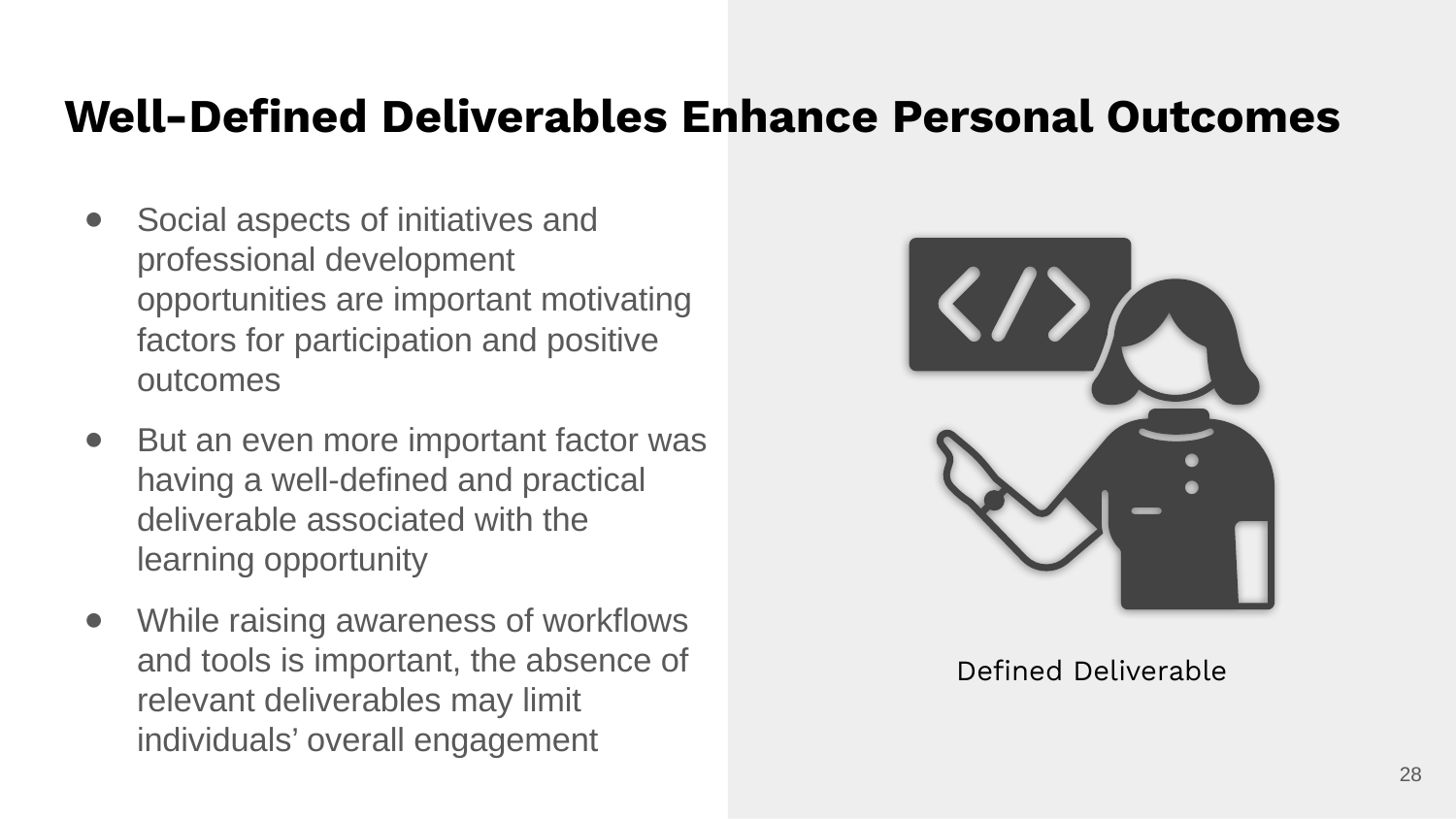

# Well-Defined Deliverables Enhance Personal Outcomes
Social aspects of initiatives and professional development opportunities are important motivating factors for participation and positive outcomes
But an even more important factor was having a well-defined and practical deliverable associated with the learning opportunity
While raising awareness of workflows and tools is important, the absence of relevant deliverables may limit individuals’ overall engagement

Defined Deliverable
28